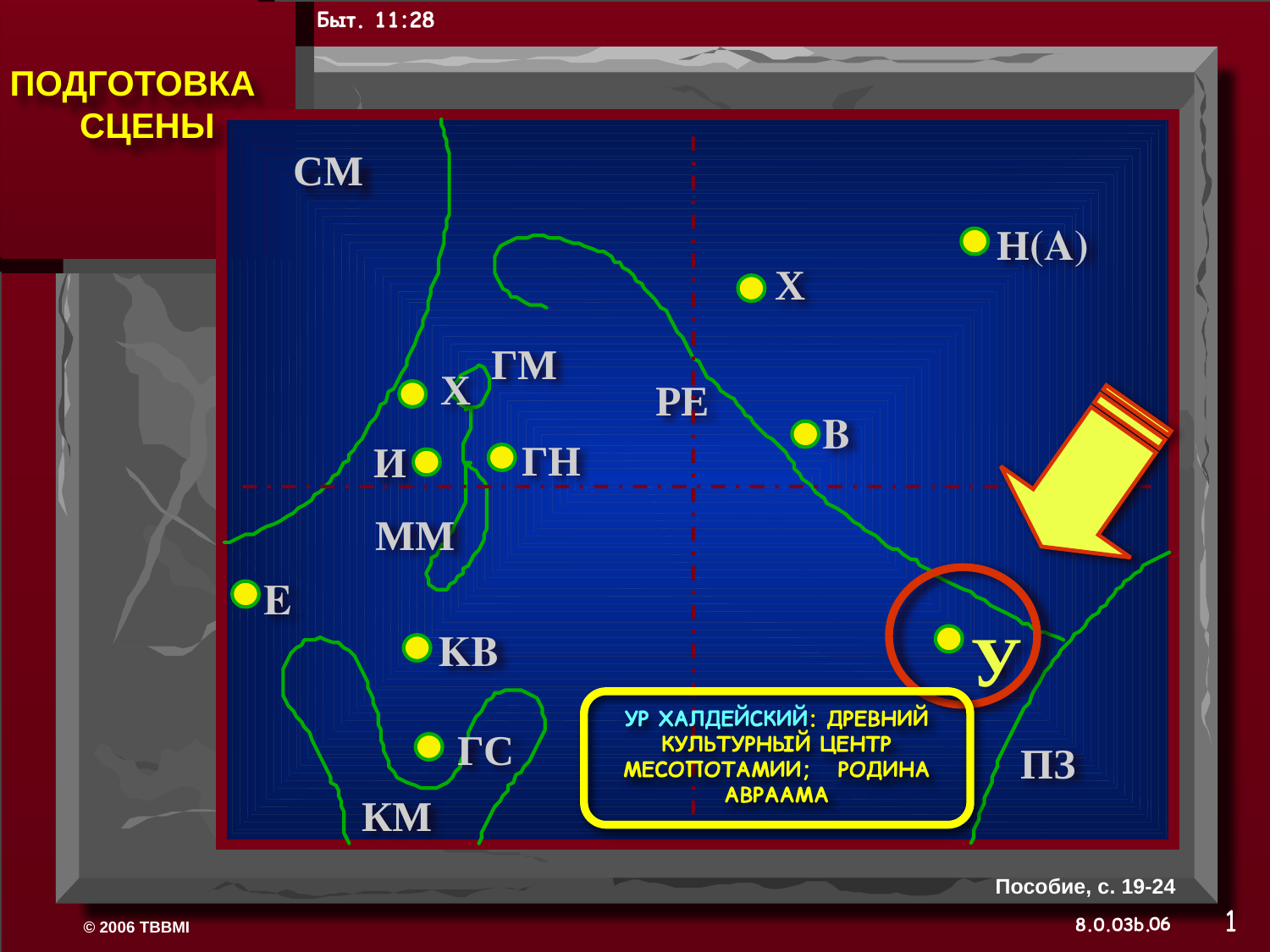

Быт. 11:28

 ПОДГОТОВКА
   СЦЕНЫ

СМ

Н(A)

Х

ГМ
Х

РЕ

B

ГН
И

ММ

E

У
KB

УР ХАЛДЕЙСКИЙ: ДРЕВНИЙ КУЛЬТУРНЫЙ ЦЕНТР МЕСОПОТАМИИ;   РОДИНА АВРААМА
ГС
ПЗ

КМ
Пособие, с. 19-24
1
06